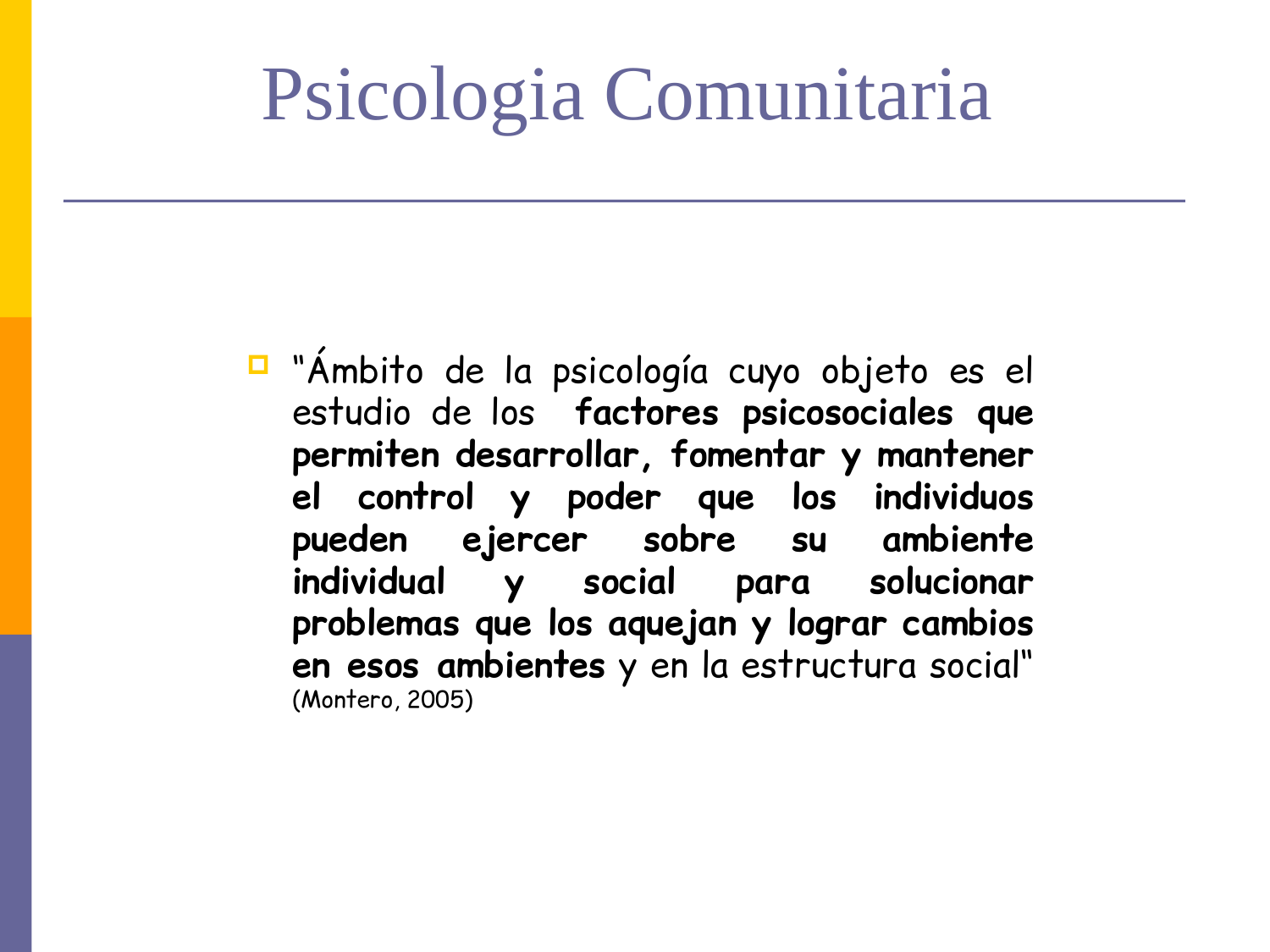

# Psicologia Comunitaria
“Ámbito de la psicología cuyo objeto es el estudio de los  factores psicosociales que permiten desarrollar, fomentar y mantener el control y poder que los individuos pueden ejercer sobre su ambiente individual y social para solucionar problemas que los aquejan y lograr cambios en esos ambientes y en la estructura social“ (Montero, 2005)